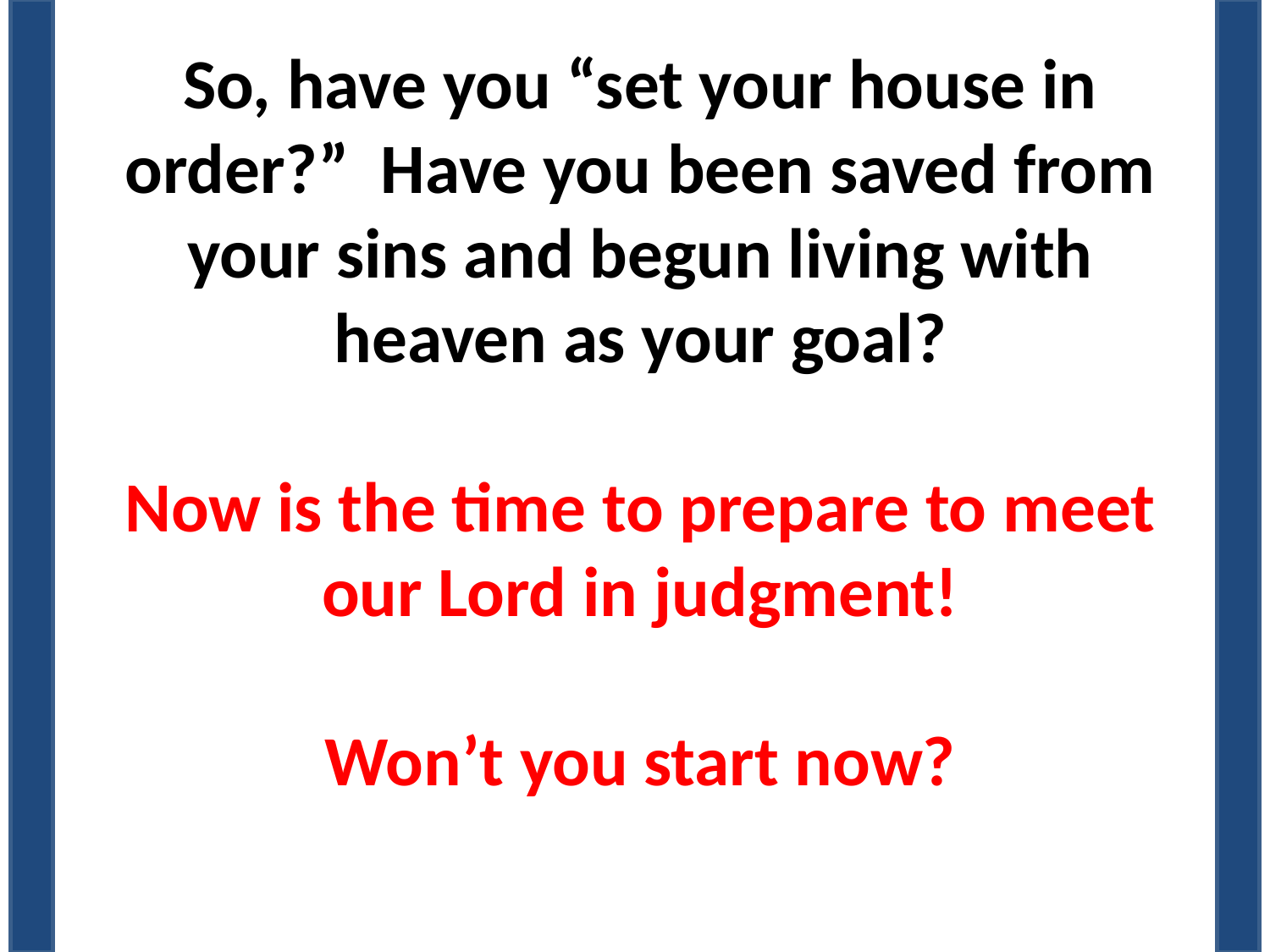

So, have you “set your house in order?”  Have you been saved from your sins and begun living with heaven as your goal?

Now is the time to prepare to meet our Lord in judgment!

Won’t you start now?